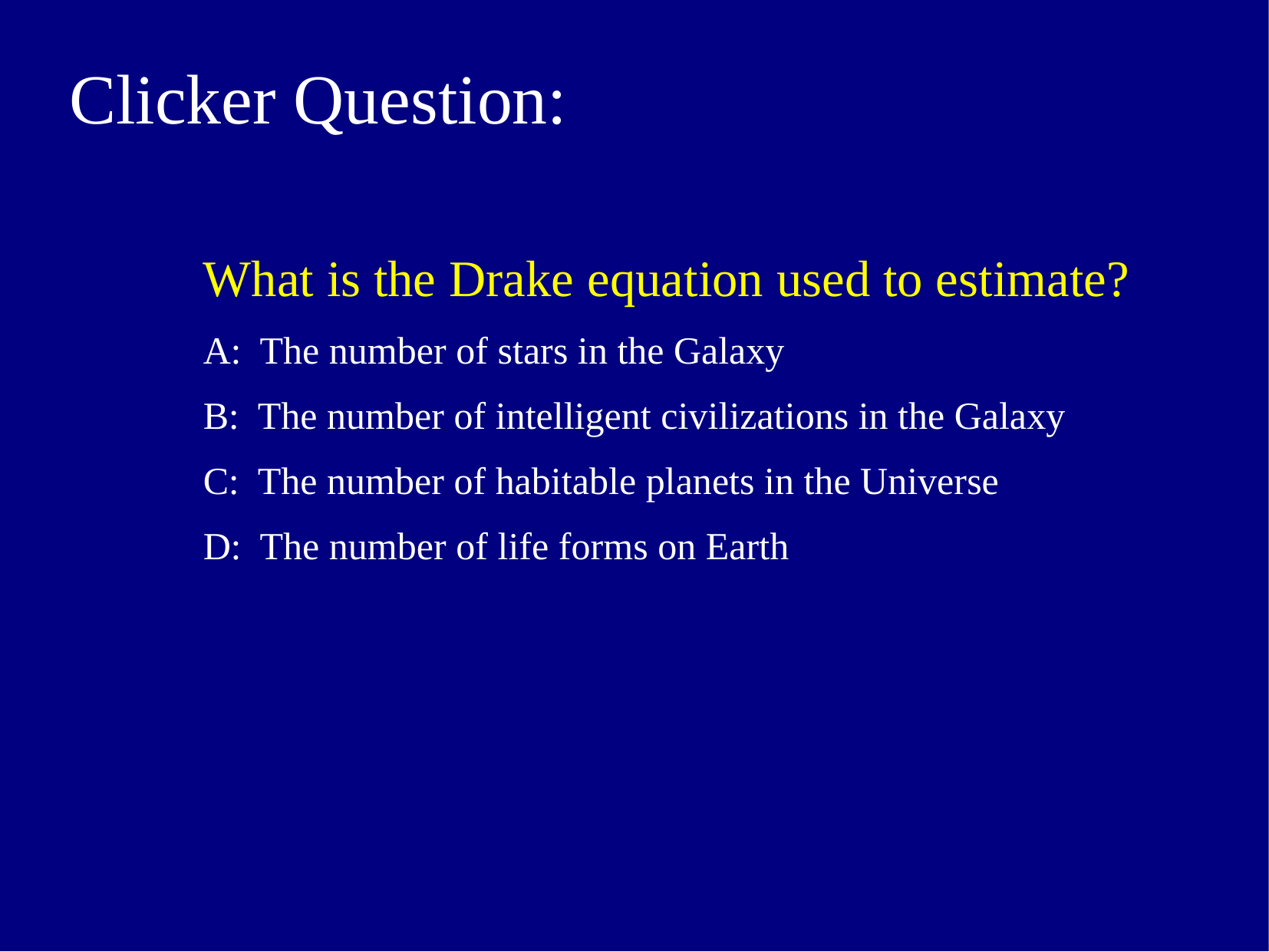

# Clicker Question:
What is the Drake equation used to estimate?
A:  The number of stars in the Galaxy
B:  The number of intelligent civilizations in the Galaxy
C:  The number of habitable planets in the Universe
D:  The number of life forms on Earth